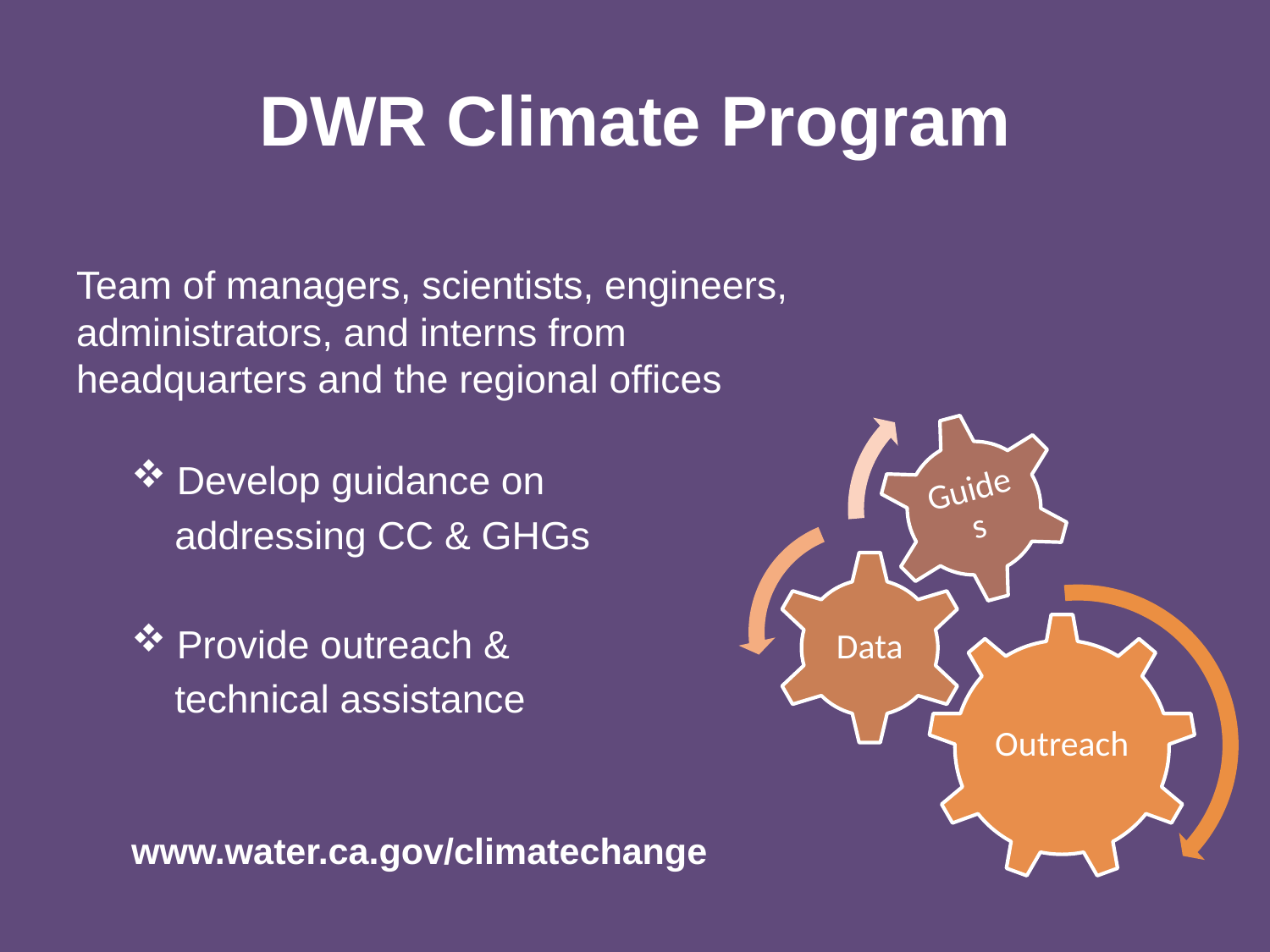

# DWR Climate Program
Team of managers, scientists, engineers,
administrators, and interns from
headquarters and the regional offices

 Develop guidance on
    addressing CC & GHGs

 Provide outreach &
    technical assistance

www.water.ca.gov/climatechange
Outreach
Data
Guides